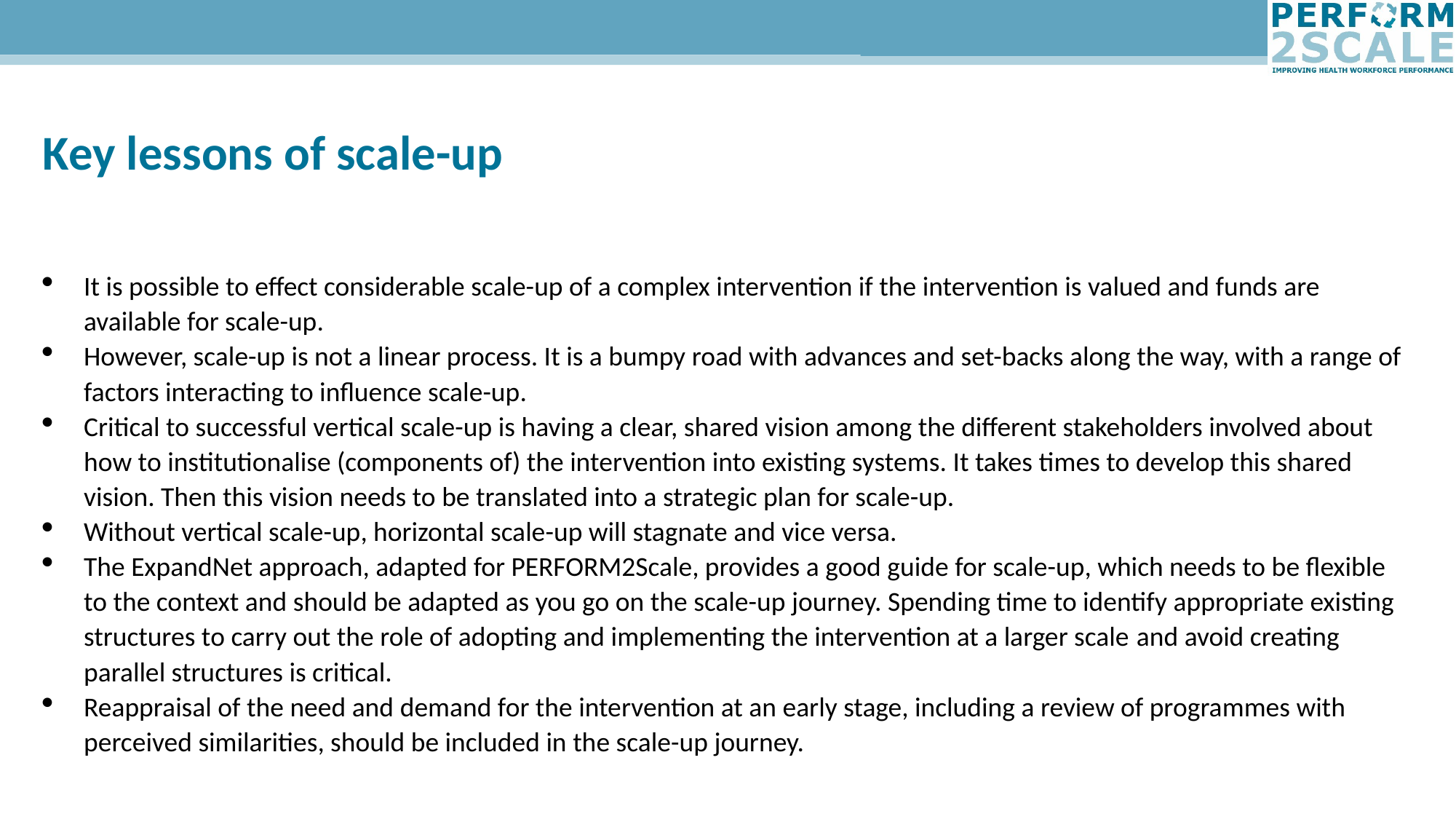

Key lessons of scale-up

It is possible to effect considerable scale-up of a complex intervention if the intervention is valued and funds are available for scale-up.
However, scale-up is not a linear process. It is a bumpy road with advances and set-backs along the way, with a range of factors interacting to influence scale-up.
Critical to successful vertical scale-up is having a clear, shared vision among the different stakeholders involved about how to institutionalise (components of) the intervention into existing systems. It takes times to develop this shared vision. Then this vision needs to be translated into a strategic plan for scale-up.
Without vertical scale-up, horizontal scale-up will stagnate and vice versa.
The ExpandNet approach, adapted for PERFORM2Scale, provides a good guide for scale-up, which needs to be flexible to the context and should be adapted as you go on the scale-up journey. Spending time to identify appropriate existing structures to carry out the role of adopting and implementing the intervention at a larger scale and avoid creating parallel structures is critical.
Reappraisal of the need and demand for the intervention at an early stage, including a review of programmes with perceived similarities, should be included in the scale-up journey.